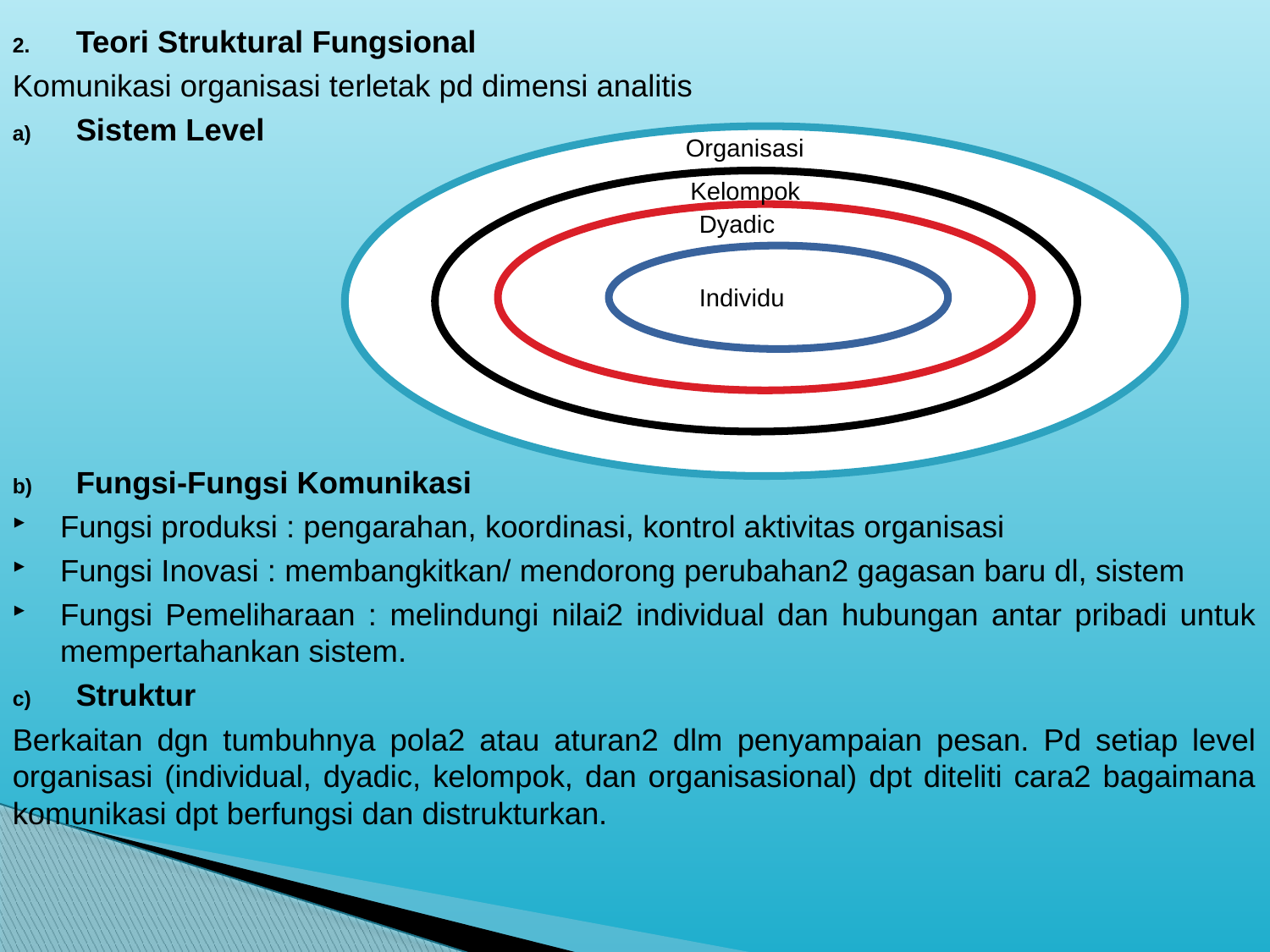

Teori Struktural Fungsional
Komunikasi organisasi terletak pd dimensi analitis
Sistem Level

Fungsi-Fungsi Komunikasi
Fungsi produksi : pengarahan, koordinasi, kontrol aktivitas organisasi
Fungsi Inovasi : membangkitkan/ mendorong perubahan2 gagasan baru dl, sistem
Fungsi Pemeliharaan : melindungi nilai2 individual dan hubungan antar pribadi untuk mempertahankan sistem.
Struktur
Berkaitan dgn tumbuhnya pola2 atau aturan2 dlm penyampaian pesan. Pd setiap level organisasi (individual, dyadic, kelompok, dan organisasional) dpt diteliti cara2 bagaimana komunikasi dpt berfungsi dan distrukturkan.
Organisasi

Kelompok

Dyadic

Individu